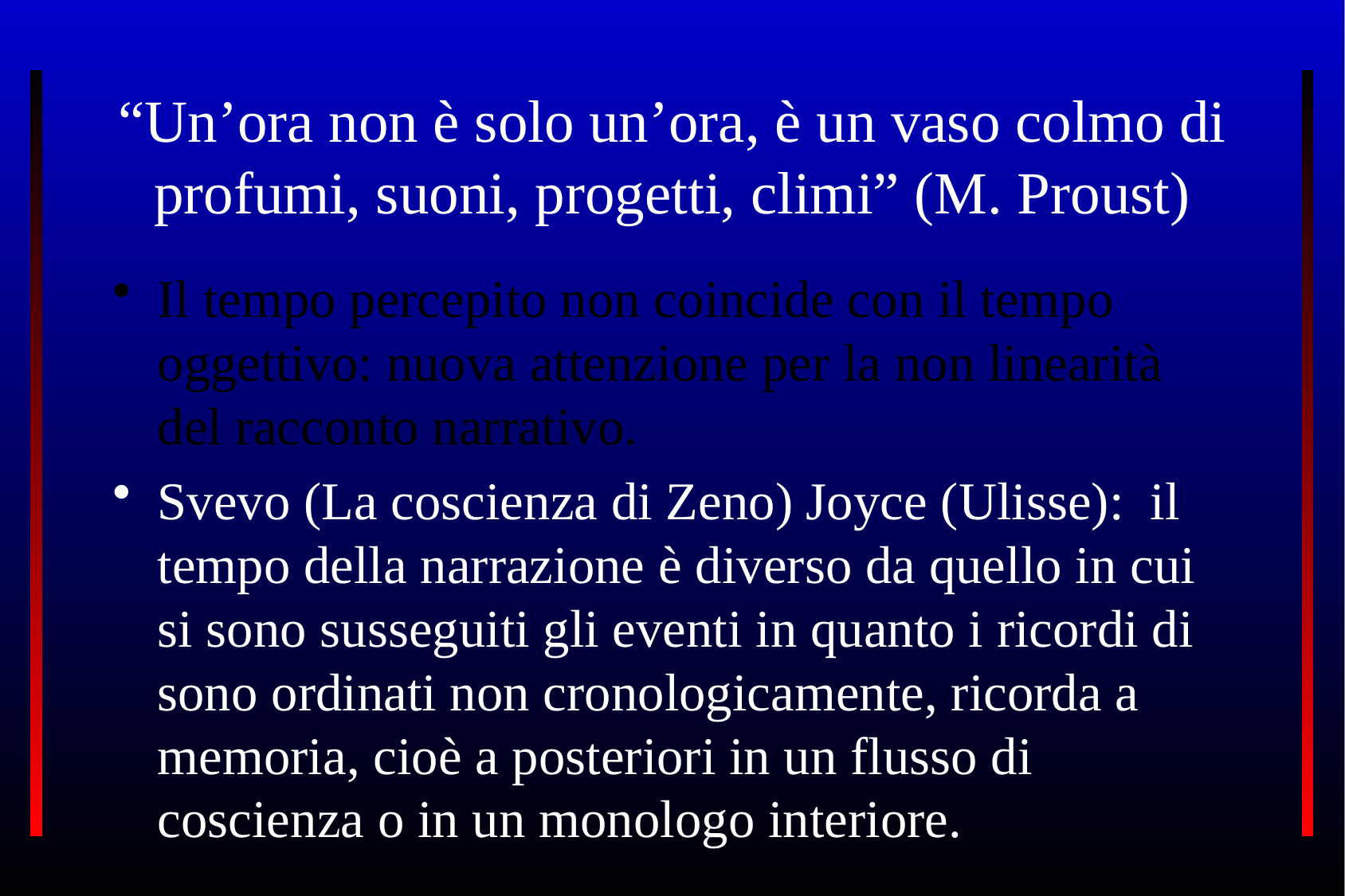

# “Un’ora non è solo un’ora, è un vaso colmo di profumi, suoni, progetti, climi” (M. Proust)
Il tempo percepito non coincide con il tempo oggettivo: nuova attenzione per la non linearità del racconto narrativo.
Svevo (La coscienza di Zeno) Joyce (Ulisse):  il tempo della narrazione è diverso da quello in cui si sono susseguiti gli eventi in quanto i ricordi di sono ordinati non cronologicamente, ricorda a memoria, cioè a posteriori in un flusso di coscienza o in un monologo interiore.